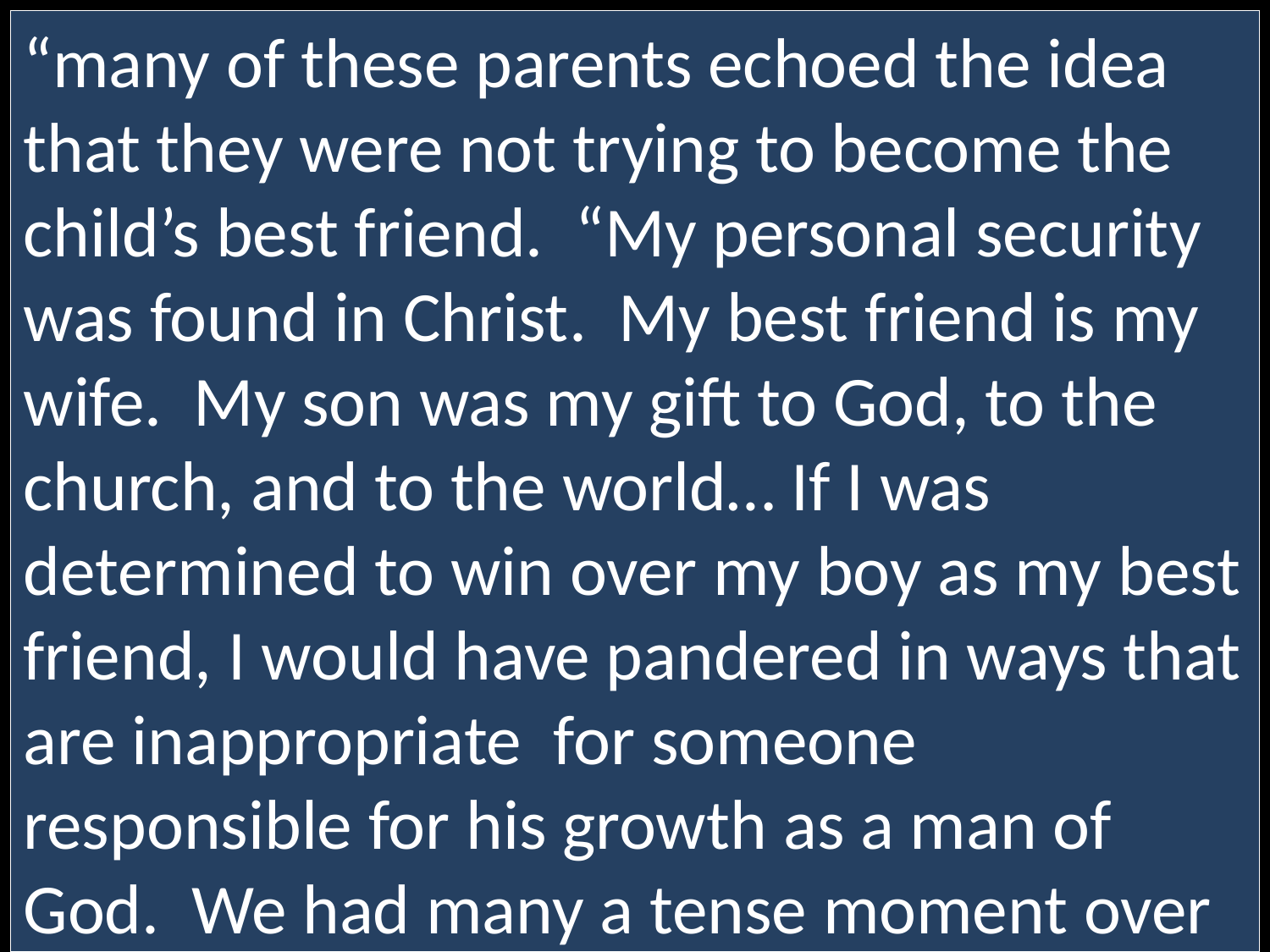

# What You Teach and Fight For
“many of these parents echoed the idea that they were not trying to become the child’s best friend.  “My personal security was found in Christ.  My best friend is my wife.  My son was my gift to God, to the church, and to the world… If I was determined to win over my boy as my best friend, I would have pandered in ways that are inappropriate  for someone responsible for his growth as a man of God.  We had many a tense moment over
Active Role

OR the opposite extreme: super-permissive discipline
The “Owner”

The “Good Steward”

Temporal Values

Eternal Values

Often overbearing/ high-pressure in  disciplining children
Fights with spouse for control of the relationship
The “Bad Steward”

“Means Well” Steward